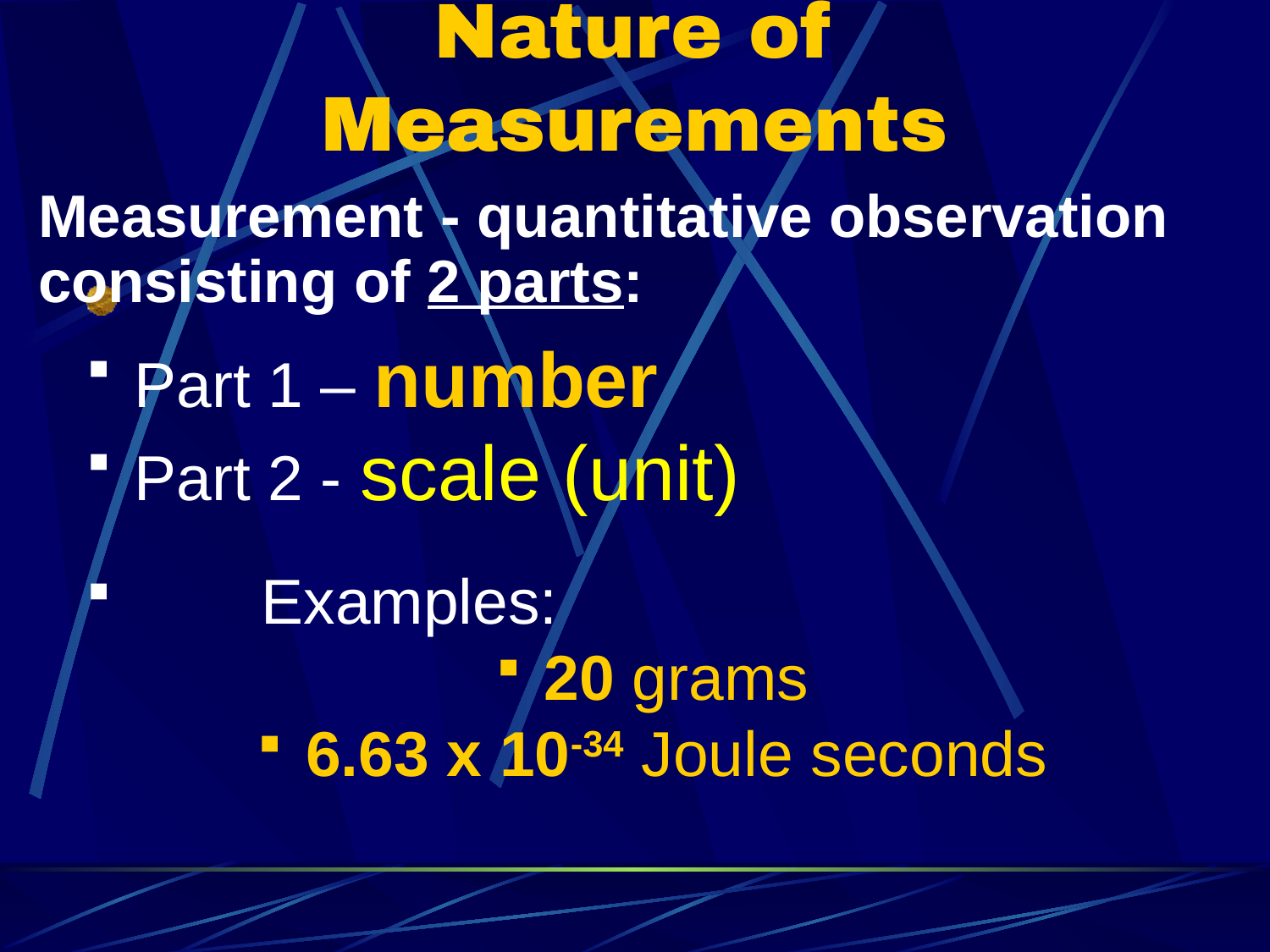

# Nature of Measurements

Measurement - quantitative observation
consisting of 2 parts:

Part 1 – number
Part 2 - scale (unit)
	Examples:
20 grams
6.63 x 10-34 Joule seconds